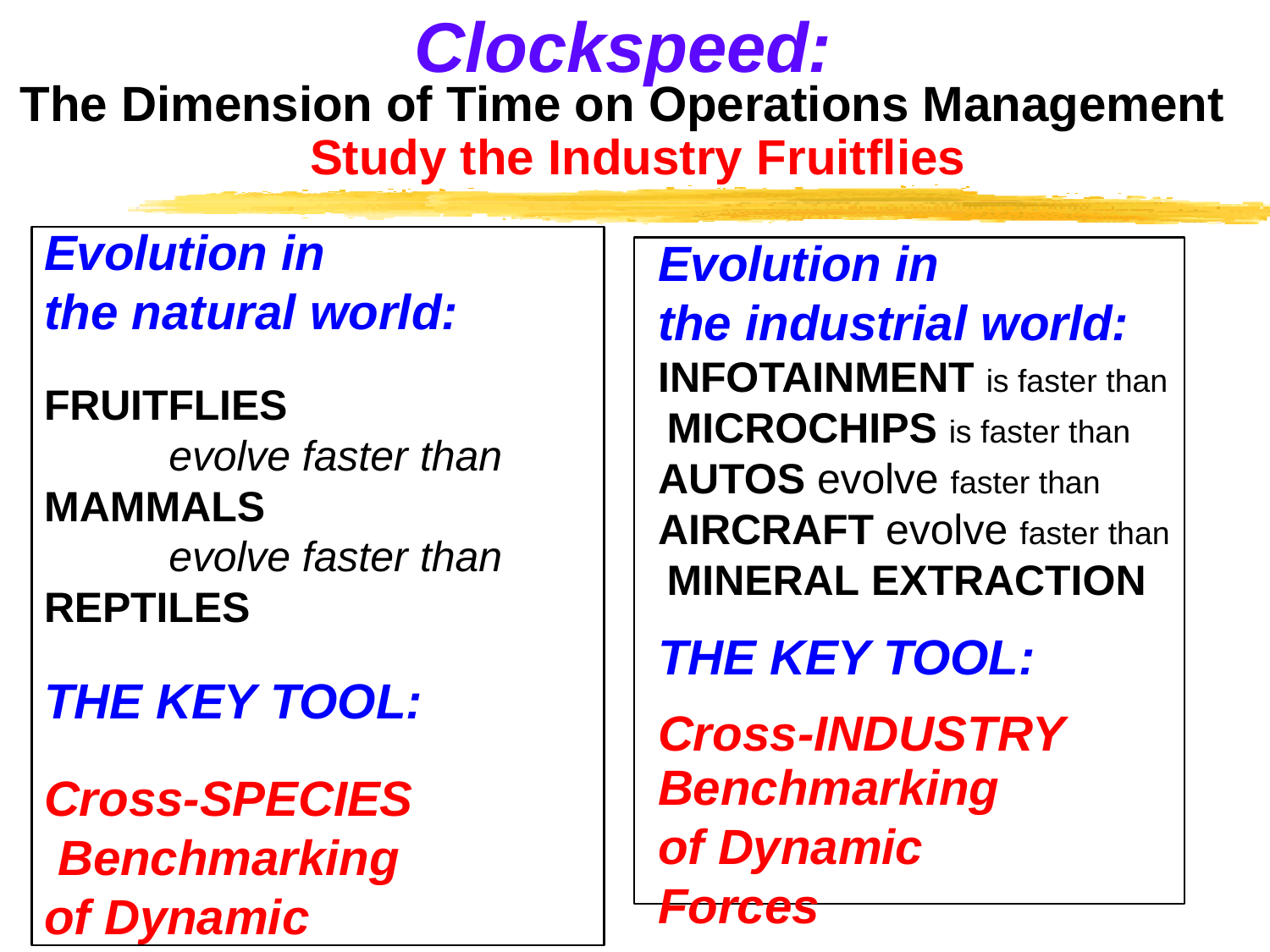

# Clockspeed:
The Dimension of Time on Operations Management  Study the Industry Fruitflies
Evolution in
the natural world:
FRUITFLIES
evolve faster than
MAMMALS
evolve faster than
REPTILES

Evolution in
the industrial world:  INFOTAINMENT is faster than  MICROCHIPS is faster than  AUTOS evolve faster than  AIRCRAFT evolve faster than  MINERAL EXTRACTION
THE KEY TOOL:  Cross-INDUSTRY
Benchmarking
of Dynamic Forces

THE KEY TOOL:
Cross-SPECIES  Benchmarking
of Dynamic Forces